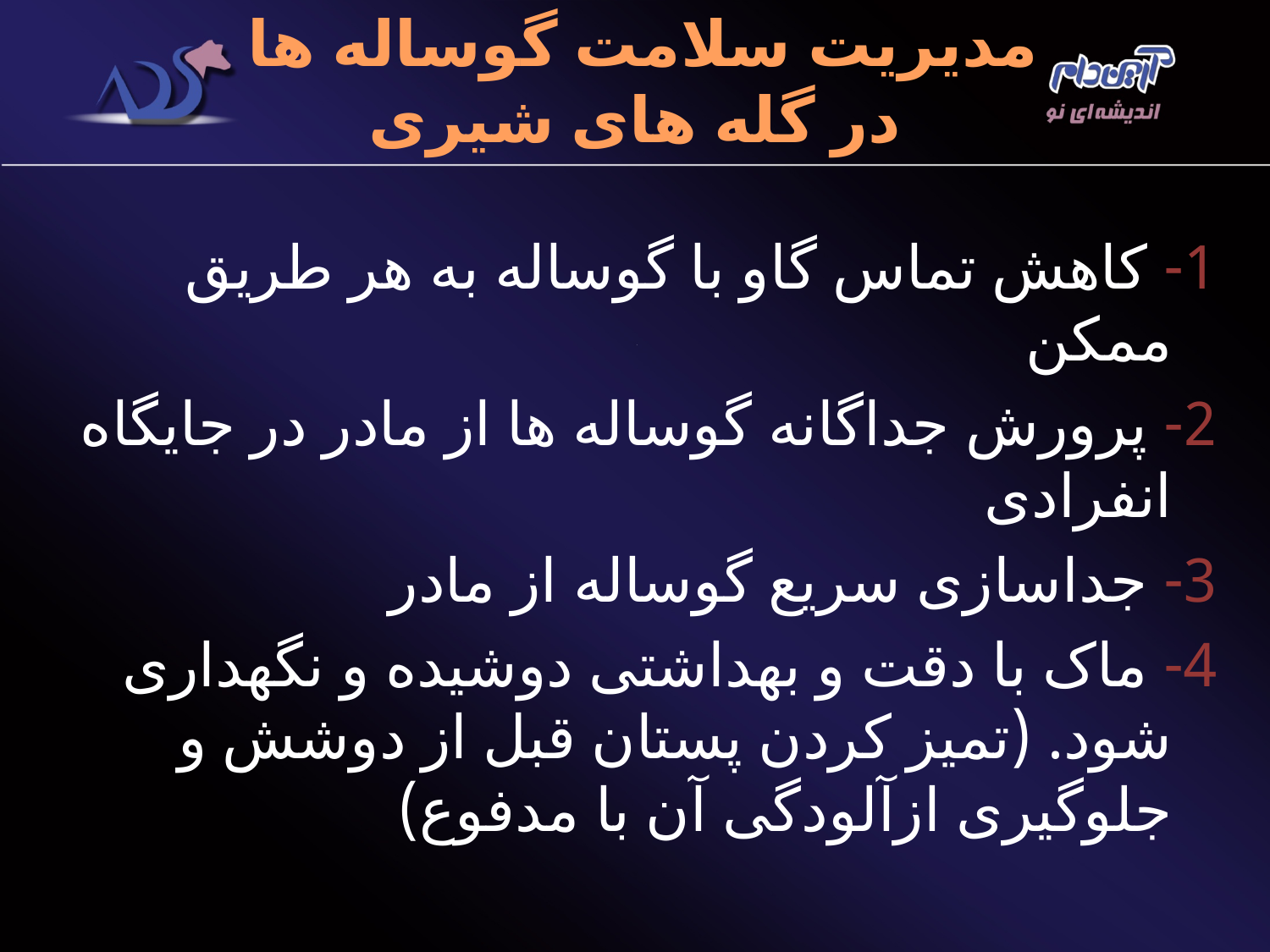

# مدیریت سلامت گوساله ها در گله های شیری
1- کاهش تماس گاو با گوساله به هر طریق ممکن
2- پرورش جداگانه گوساله ها از مادر در جایگاه انفرادی
3- جداسازی سریع گوساله از مادر
4- ماک با دقت و بهداشتی دوشیده و نگهداری شود. (تمیز کردن پستان قبل از دوشش و جلوگیری ازآلودگی آن با مدفوع)